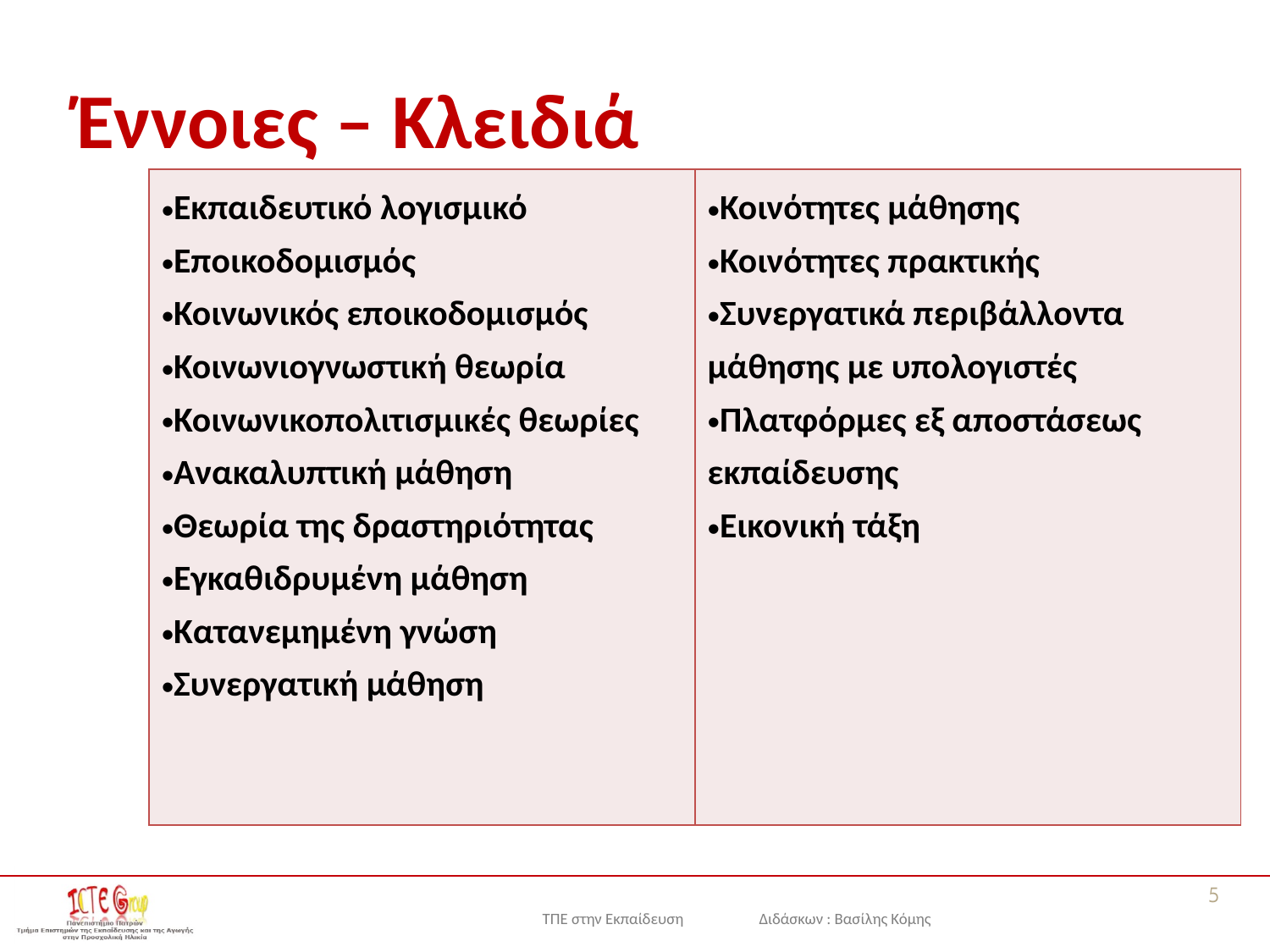

# Έννοιες – Κλειδιά
| Εκπαιδευτικό λογισμικό Εποικοδομισμός Κοινωνικός εποικοδομισμός Κοινωνιογνωστική θεωρία Κοινωνικοπολιτισμικές θεωρίες Ανακαλυπτική μάθηση Θεωρία της δραστηριότητας Εγκαθιδρυμένη μάθηση Κατανεμημένη γνώση Συνεργατική μάθηση | Κοινότητες μάθησης Κοινότητες πρακτικής Συνεργατικά περιβάλλοντα μάθησης με υπολογιστές Πλατφόρμες εξ αποστάσεως εκπαίδευσης Εικονική τάξη |
| --- | --- |
5